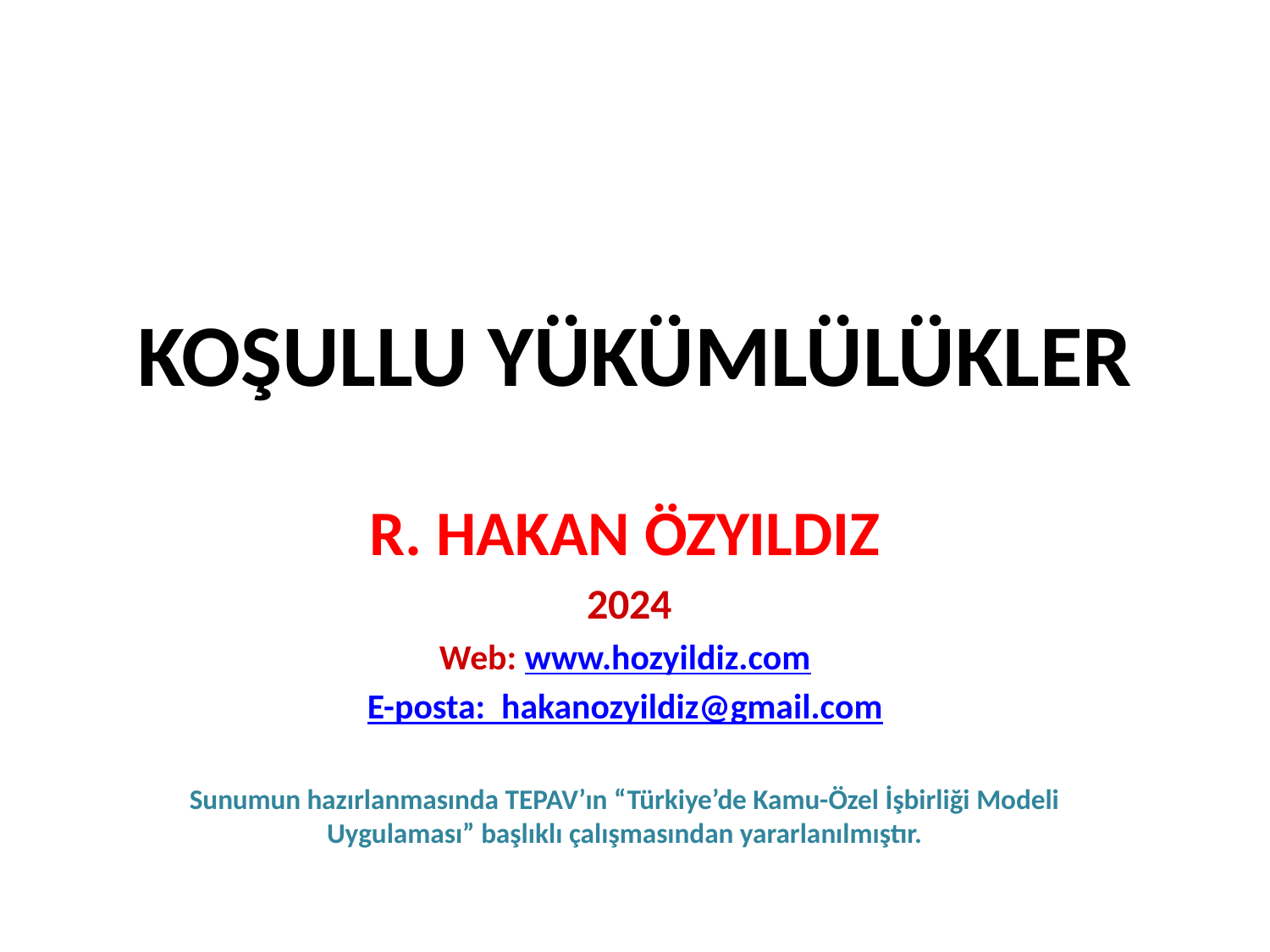

# KOŞULLU YÜKÜMLÜLÜKLER
R. HAKAN ÖZYILDIZ
 2024
Web: www.hozyildiz.com
E-posta:  hakanozyildiz@gmail.com

Sunumun hazırlanmasında TEPAV’ın “Türkiye’de Kamu-Özel İşbirliği Modeli Uygulaması” başlıklı çalışmasından yararlanılmıştır.